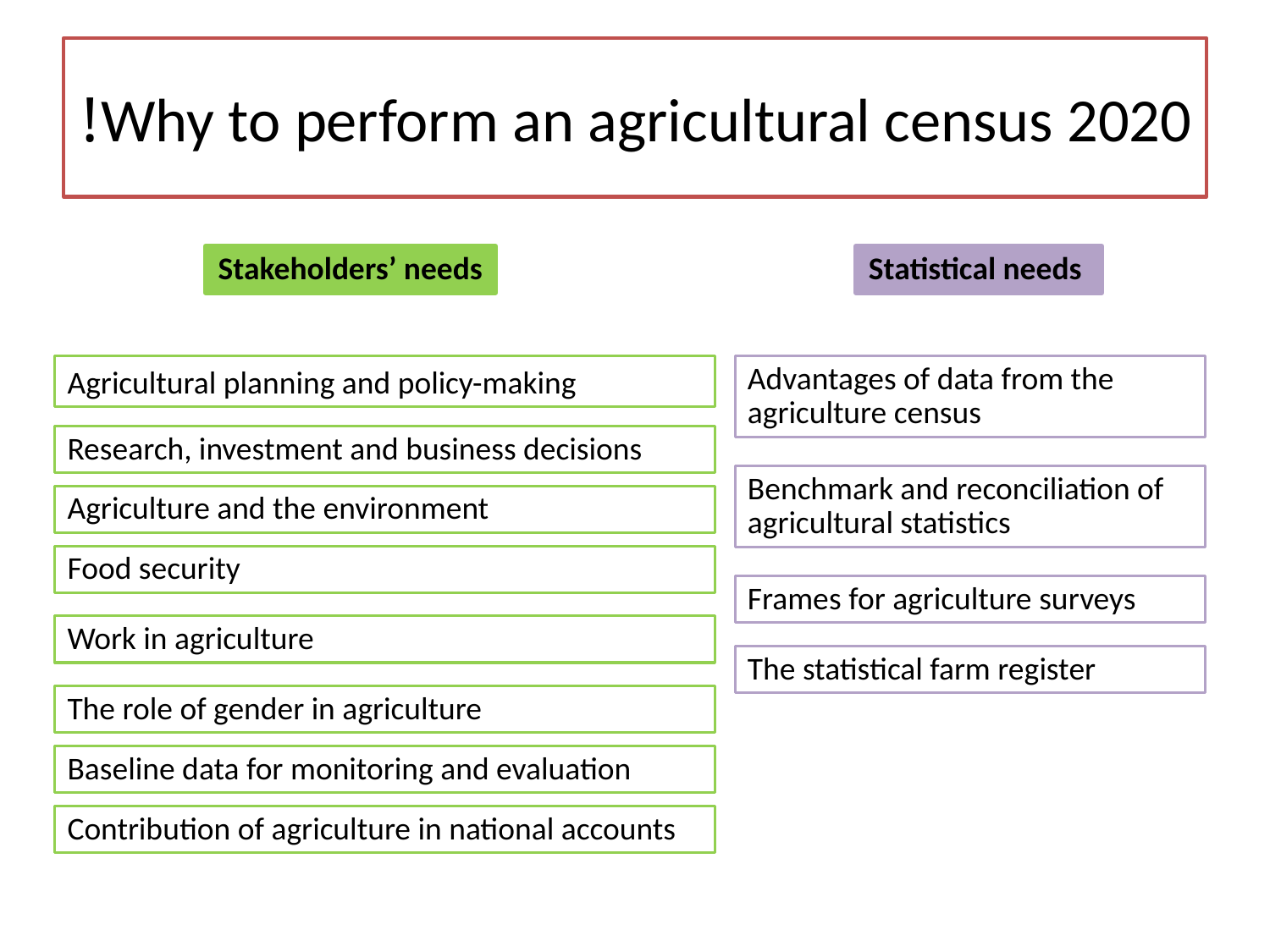

# Why to perform an agricultural census 2020!
Stakeholders’ needs
Statistical needs
Agricultural planning and policy-making
Advantages of data from the agriculture census
Research, investment and business decisions
Benchmark and reconciliation of agricultural statistics
Agriculture and the environment
Food security
Frames for agriculture surveys
Work in agriculture
The statistical farm register
The role of gender in agriculture
Baseline data for monitoring and evaluation
Contribution of agriculture in national accounts